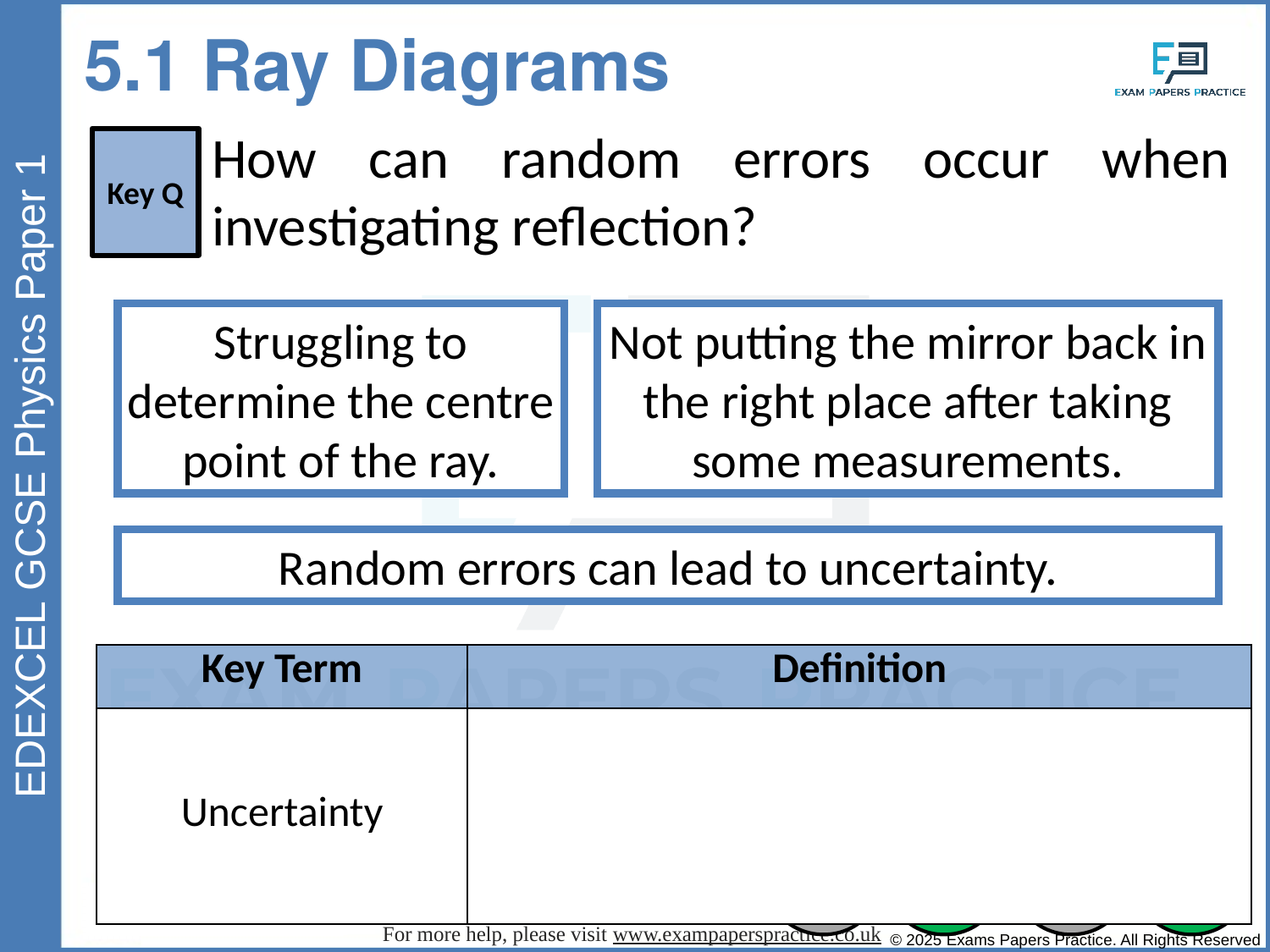

5.1 Ray Diagrams

How can random errors occur when investigating reflection?

Key Q

Struggling to determine the centre point of the ray.
Not putting the mirror back in the right place after taking some measurements.
Random errors can lead to uncertainty.
| Key Term | Definition |
| --- | --- |
| Uncertainty | The interval within which the true value of a quantity can be expected to lie. It is determined by finding the range of data and dividing by 2. |